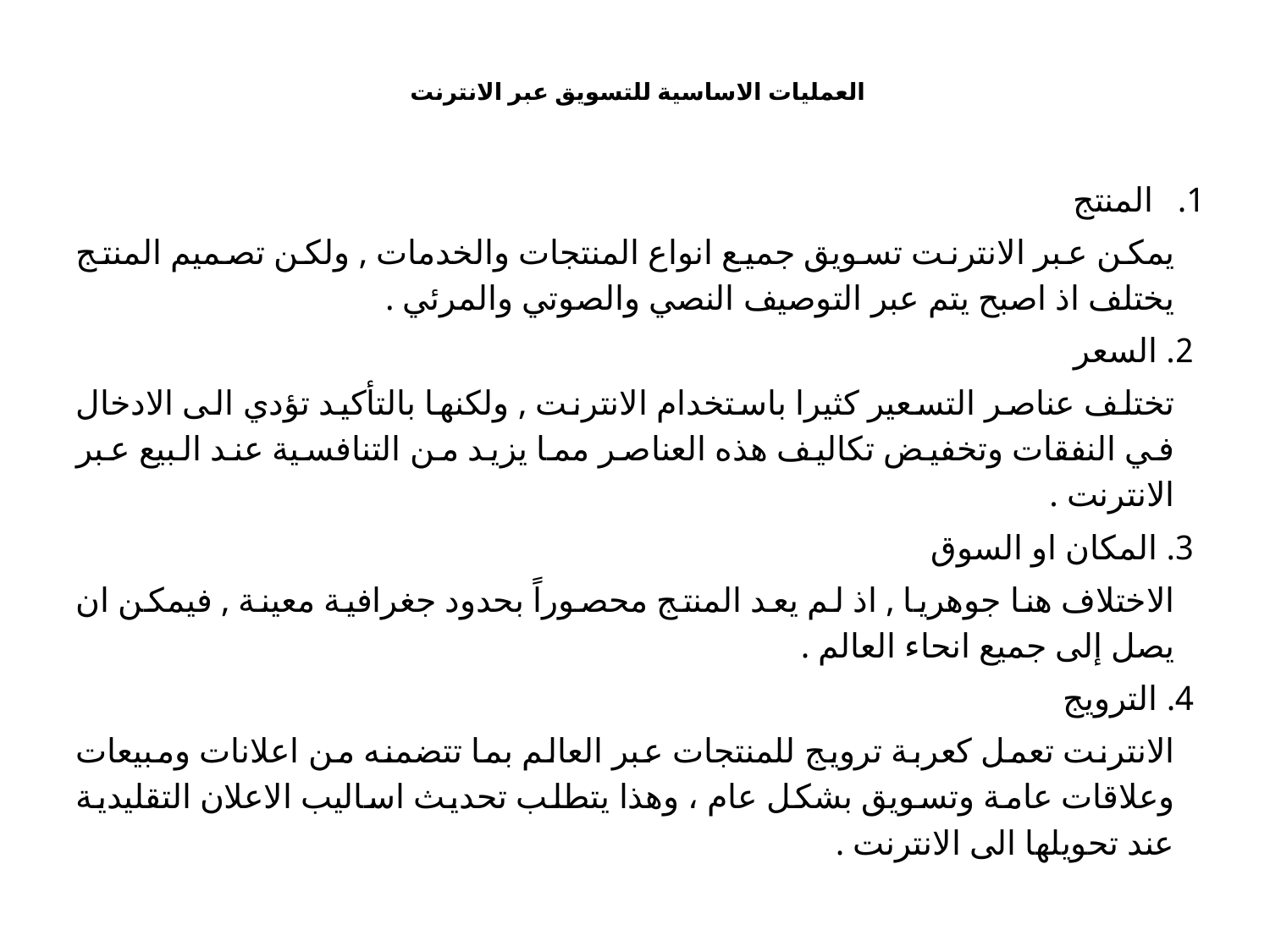

# العمليات الاساسية للتسويق عبر الانترنت
المنتج
يمكن عبر الانترنت تسويق جميع انواع المنتجات والخدمات , ولكن تصميم المنتج يختلف اذ اصبح يتم عبر التوصيف النصي والصوتي والمرئي .
2. السعر
تختلف عناصر التسعير كثيرا باستخدام الانترنت , ولكنها بالتأكيد تؤدي الى الادخال في النفقات وتخفيض تكاليف هذه العناصر مما يزيد من التنافسية عند البيع عبر الانترنت .
3. المكان او السوق
الاختلاف هنا جوهريا , اذ لم يعد المنتج محصوراً بحدود جغرافية معينة , فيمكن ان يصل إلى جميع انحاء العالم .
4. الترويج
الانترنت تعمل كعربة ترويج للمنتجات عبر العالم بما تتضمنه من اعلانات ومبيعات وعلاقات عامة وتسويق بشكل عام ، وهذا يتطلب تحديث اساليب الاعلان التقليدية عند تحويلها الى الانترنت .